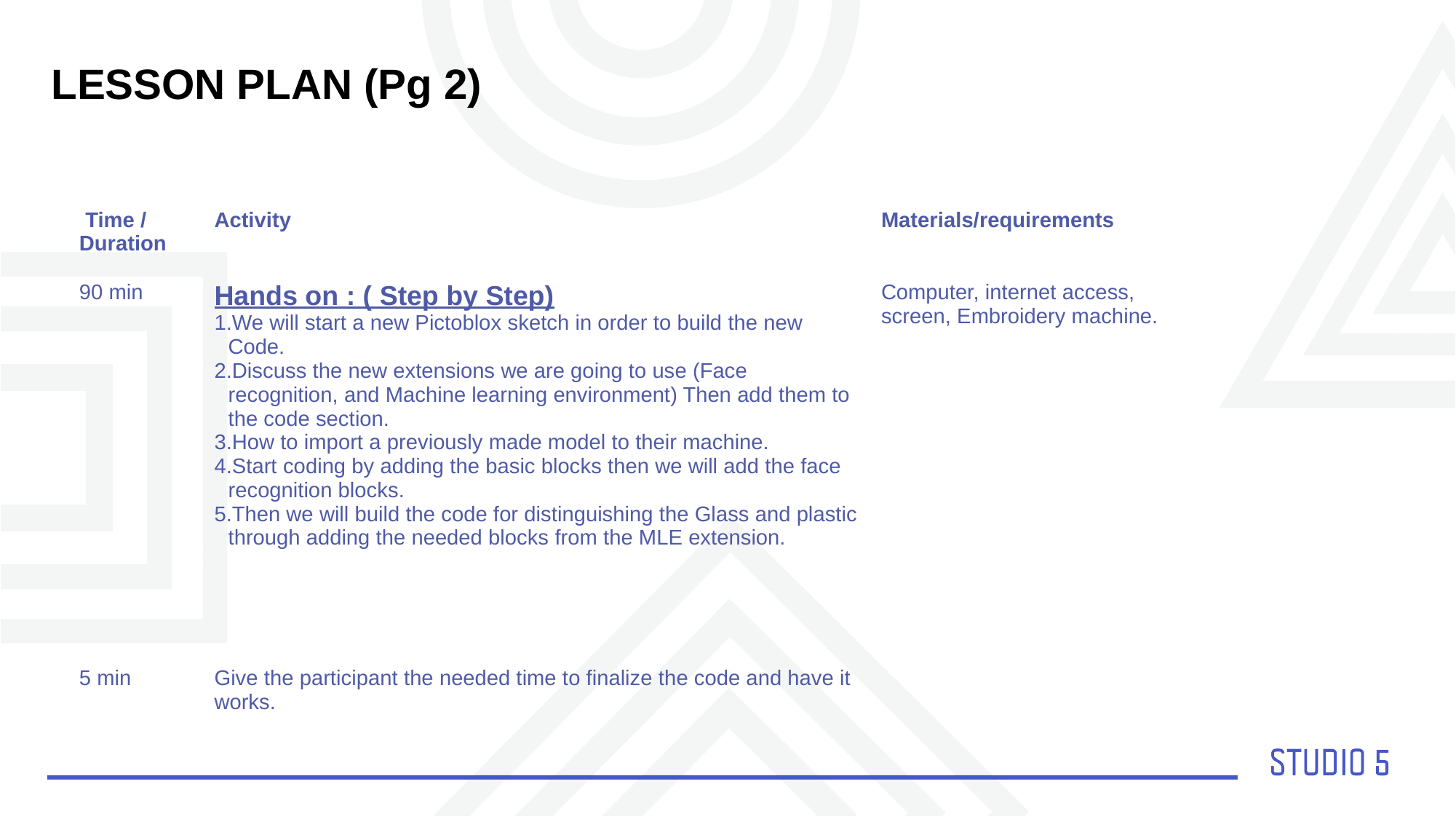

LESSON PLAN (Pg 2)

| Time / Duration | Activity | Materials/requirements |
| --- | --- | --- |
| 90 min | Hands on : ( Step by Step) We will start a new Pictoblox sketch in order to build the new Code. Discuss the new extensions we are going to use (Face recognition, and Machine learning environment) Then add them to the code section. How to import a previously made model to their machine. Start coding by adding the basic blocks then we will add the face recognition blocks. Then we will build the code for distinguishing the Glass and plastic through adding the needed blocks from the MLE extension. | Computer, internet access, screen, Embroidery machine. |
| 5 min | Give the participant the needed time to finalize the code and have it works. |  |